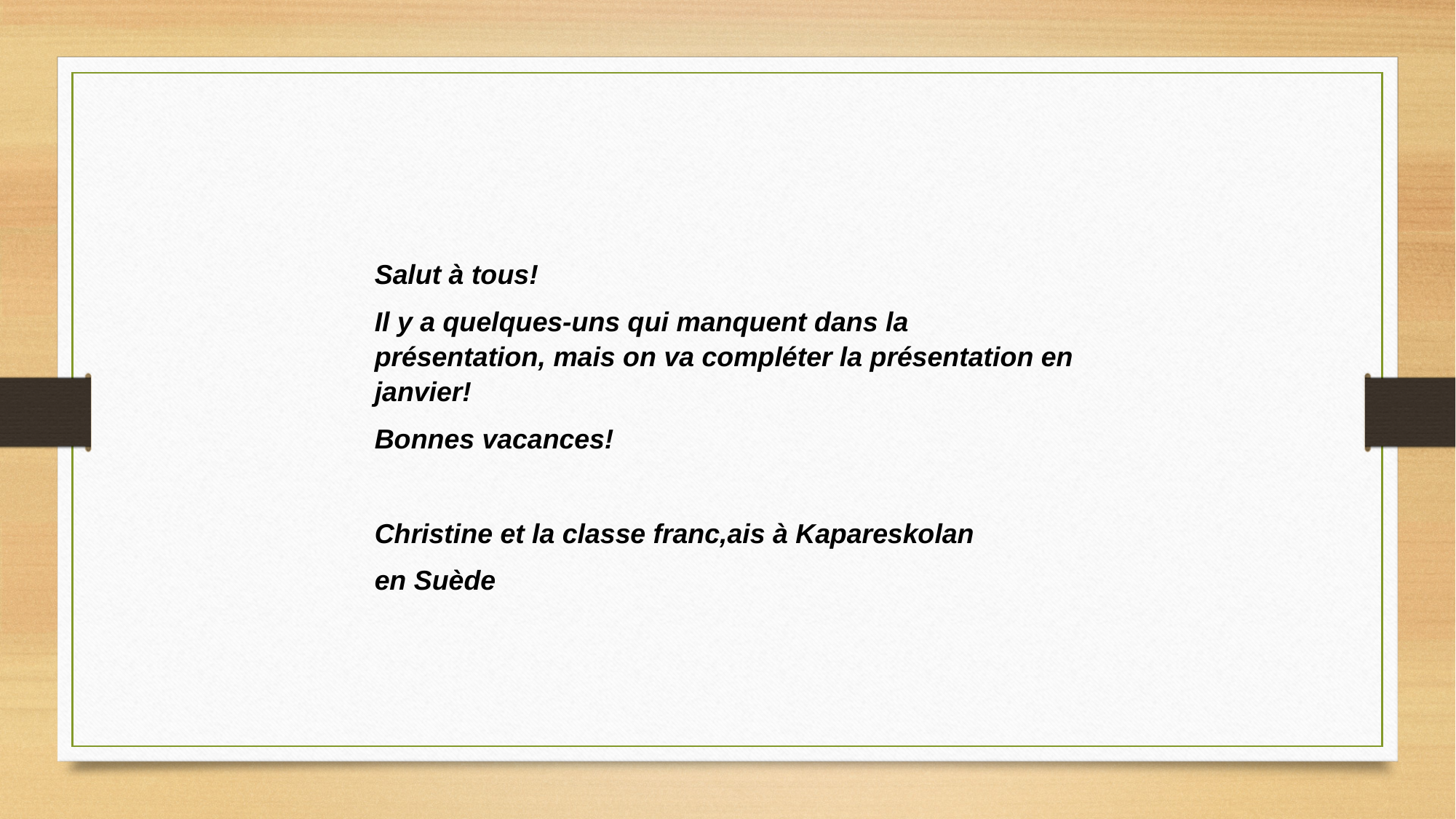

Salut à tous!
Il y a quelques-uns qui manquent dans la présentation, mais on va compléter la présentation en janvier!
Bonnes vacances!

Christine et la classe franc,ais à Kapareskolan
en Suède